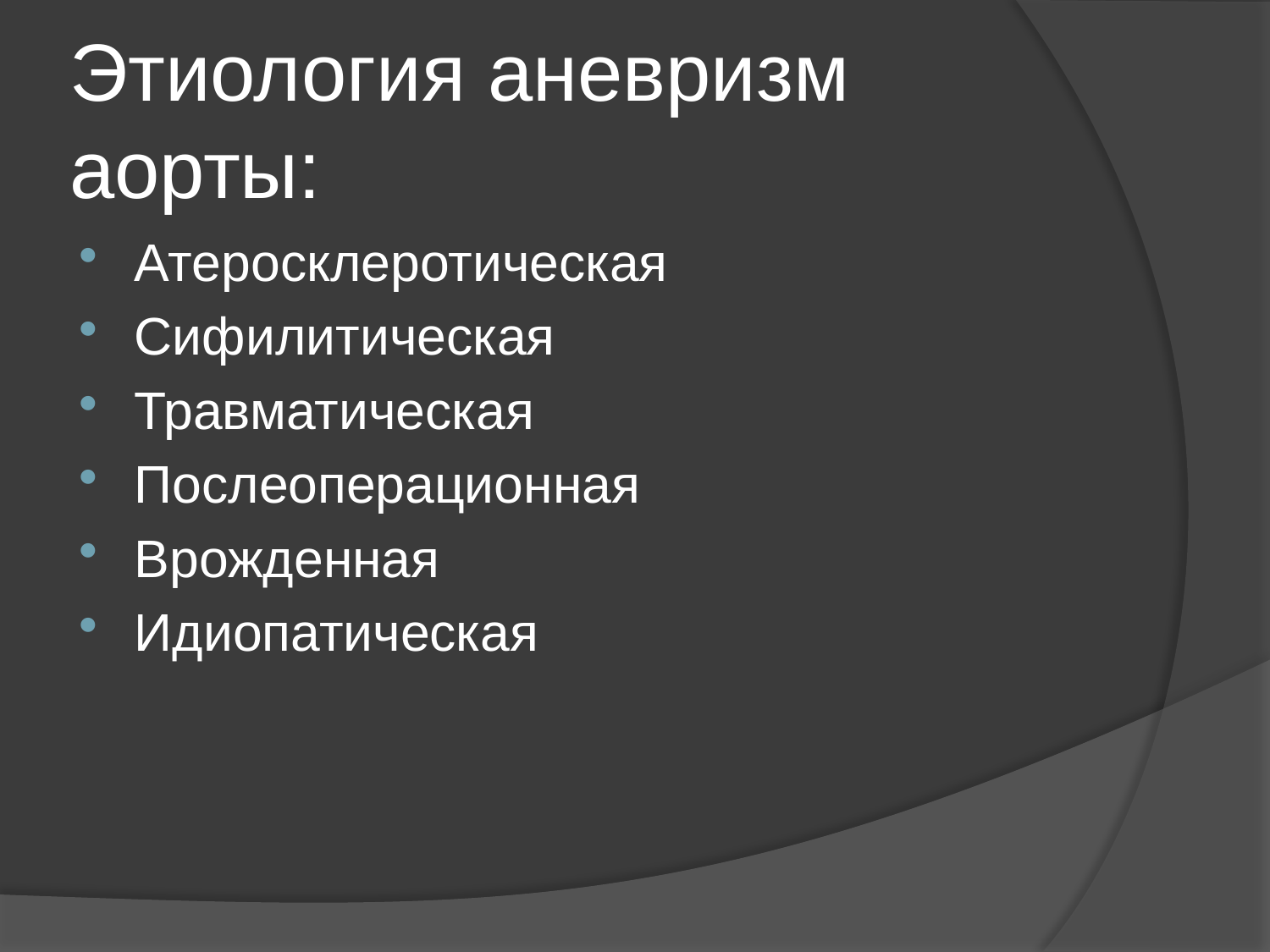

# Этиология аневризм аорты:
Атеросклеротическая
Сифилитическая
Травматическая
Послеоперационная
Врожденная
Идиопатическая